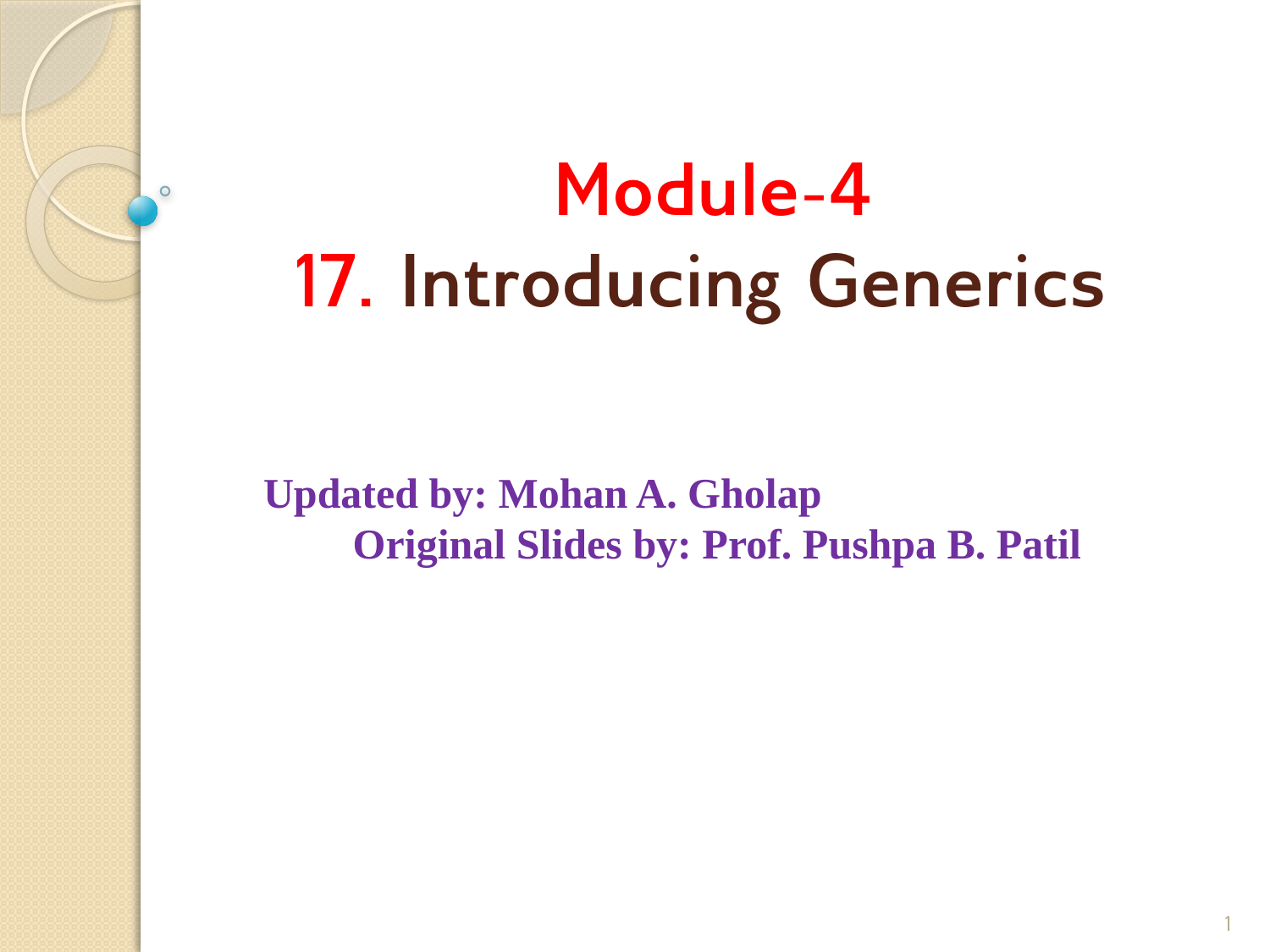

# Module-4 17. Introducing Generics
Updated by: Mohan A. Gholap                                  Original Slides by: Prof. Pushpa B. Patil

1